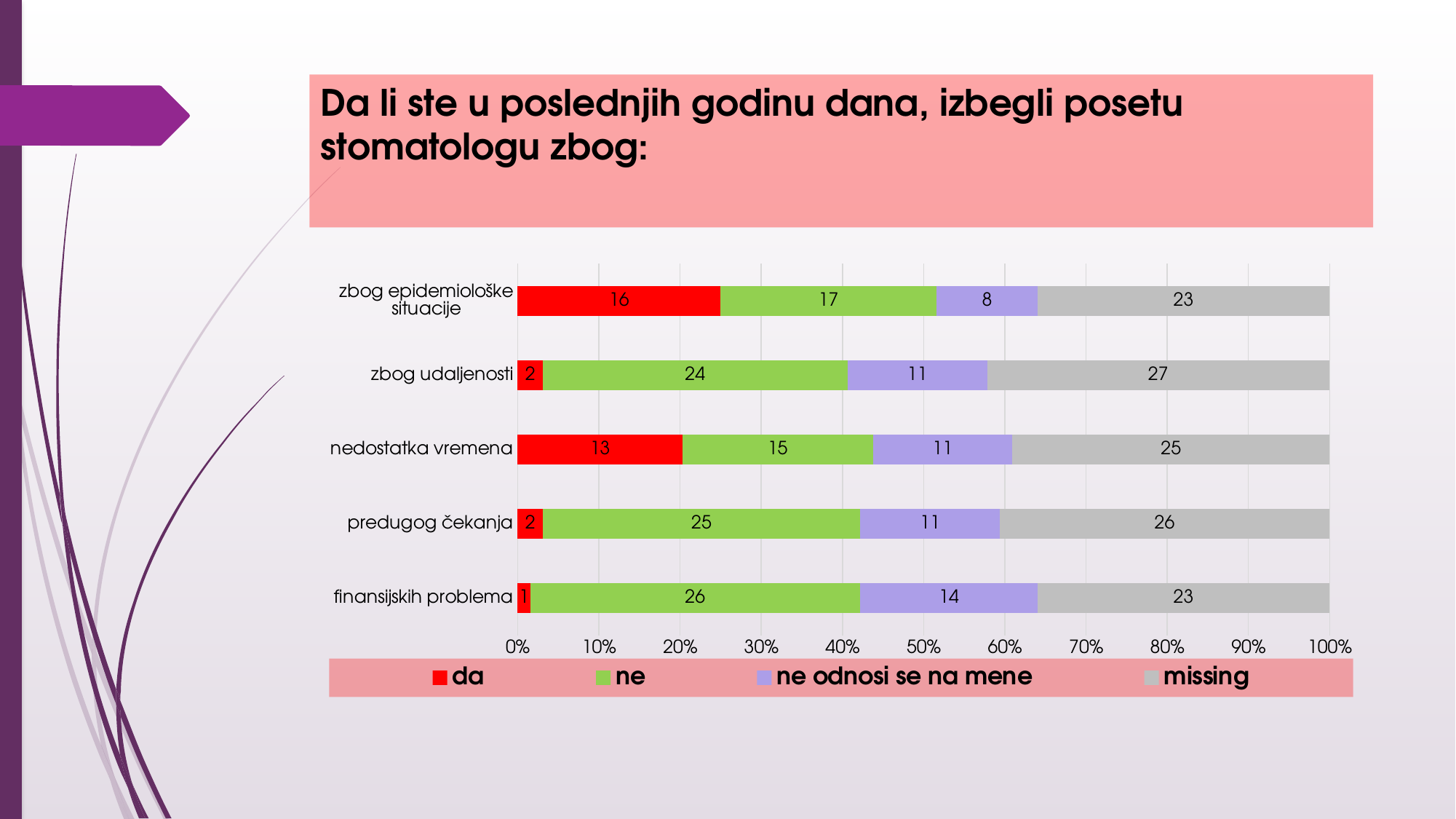

# Da li ste u poslednjih godinu dana, izbegli posetu stomatologu zbog:

### Chart

| Category | da | ne | ne odnosi se na mene | missing |
|---|---|---|---|---|
| finansijskih problema | 1.0 | 26.0 | 14.0 | 23.0 |
| predugog čekanja | 2.0 | 25.0 | 11.0 | 26.0 |
| nedostatka vremena | 13.0 | 15.0 | 11.0 | 25.0 |
| zbog udaljenosti | 2.0 | 24.0 | 11.0 | 27.0 |
| zbog epidemiološke situacije | 16.0 | 17.0 | 8.0 | 23.0 |